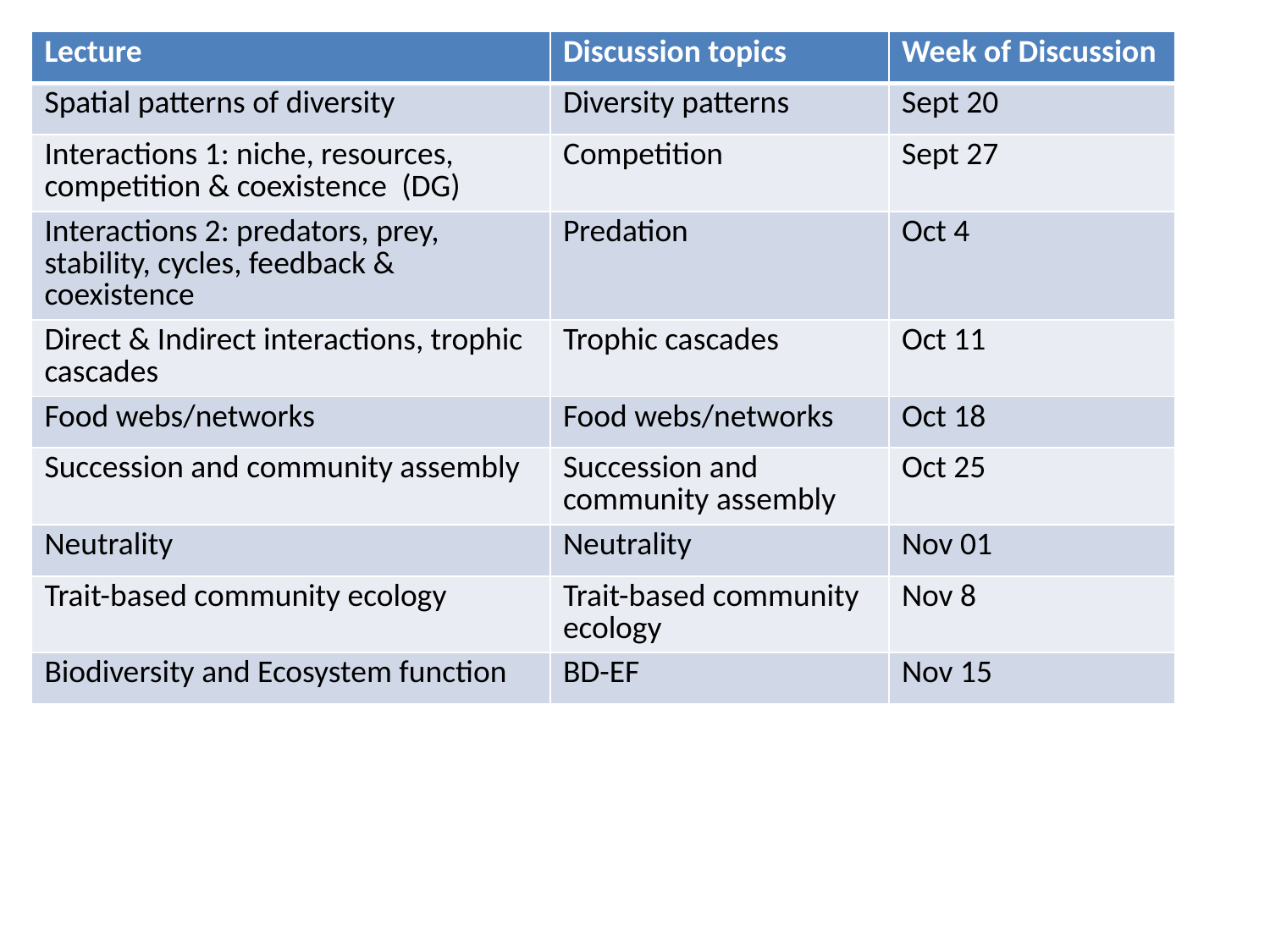

| Lecture | Discussion topics | Week of Discussion |
| --- | --- | --- |
| Spatial patterns of diversity | Diversity patterns | Sept 20 |
| Interactions 1: niche, resources, competition & coexistence  (DG) | Competition | Sept 27 |
| Interactions 2: predators, prey, stability, cycles, feedback & coexistence | Predation | Oct 4 |
| Direct & Indirect interactions, trophic cascades | Trophic cascades | Oct 11 |
| Food webs/networks | Food webs/networks | Oct 18 |
| Succession and community assembly | Succession and community assembly | Oct 25 |
| Neutrality | Neutrality | Nov 01 |
| Trait-based community ecology | Trait-based community ecology | Nov 8 |
| Biodiversity and Ecosystem function | BD-EF | Nov 15 |